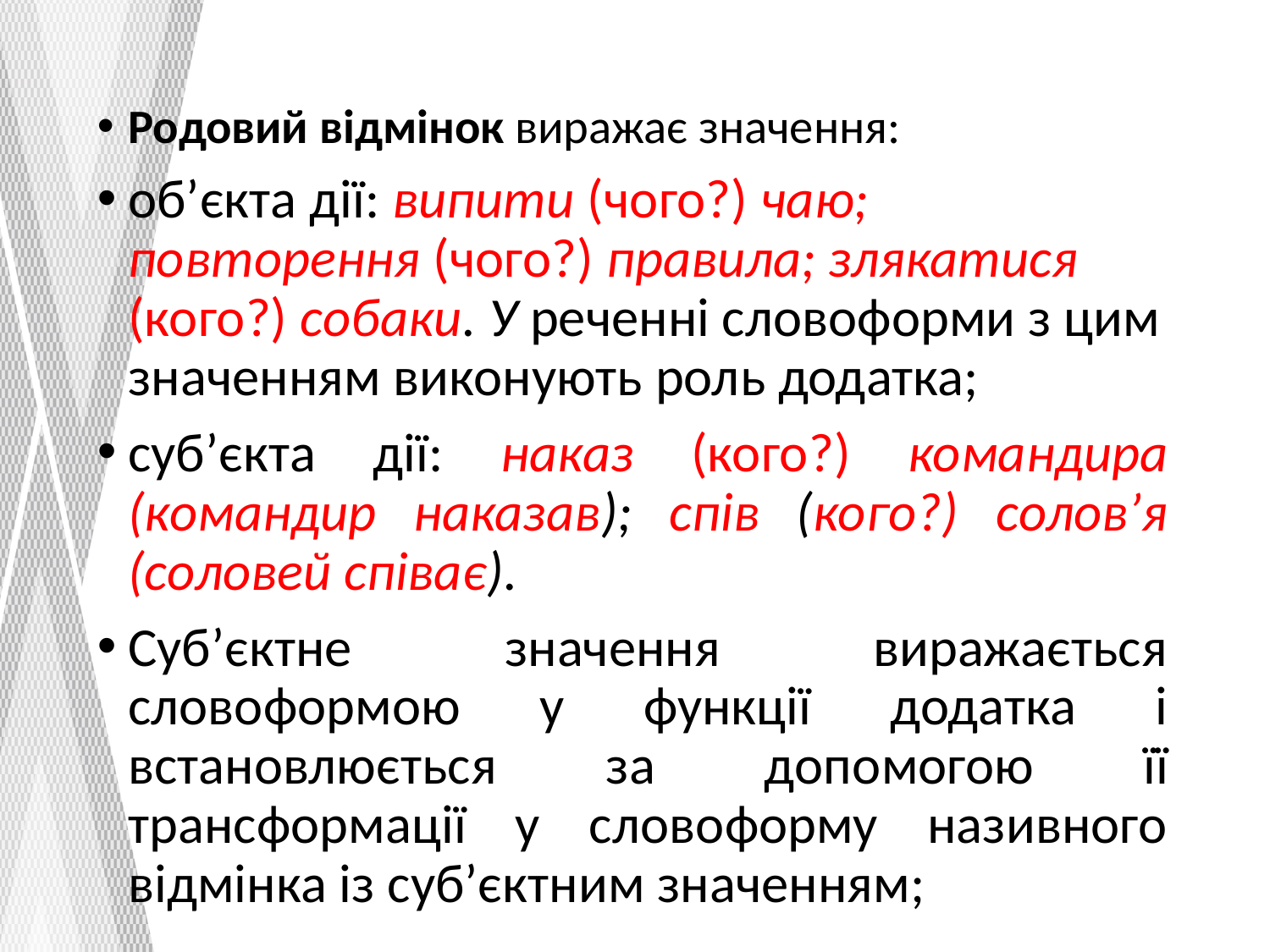

Родовий відмінок виражає значення:
об’єкта дії: випити (чого?) чаю; повторення (чого?) прави­ла; злякатися (кого?) собаки. У реченні словоформи з цим значен­ням виконують роль додатка;
суб’єкта дії: наказ (кого?) командира (командир наказав); спів (кого?) солов’я (соловей співає).
Суб’єктне значення виражається словоформою у функції додатка і встановлюється за допо­могою її трансформації у словоформу називного відмінка із суб’єктним значенням;